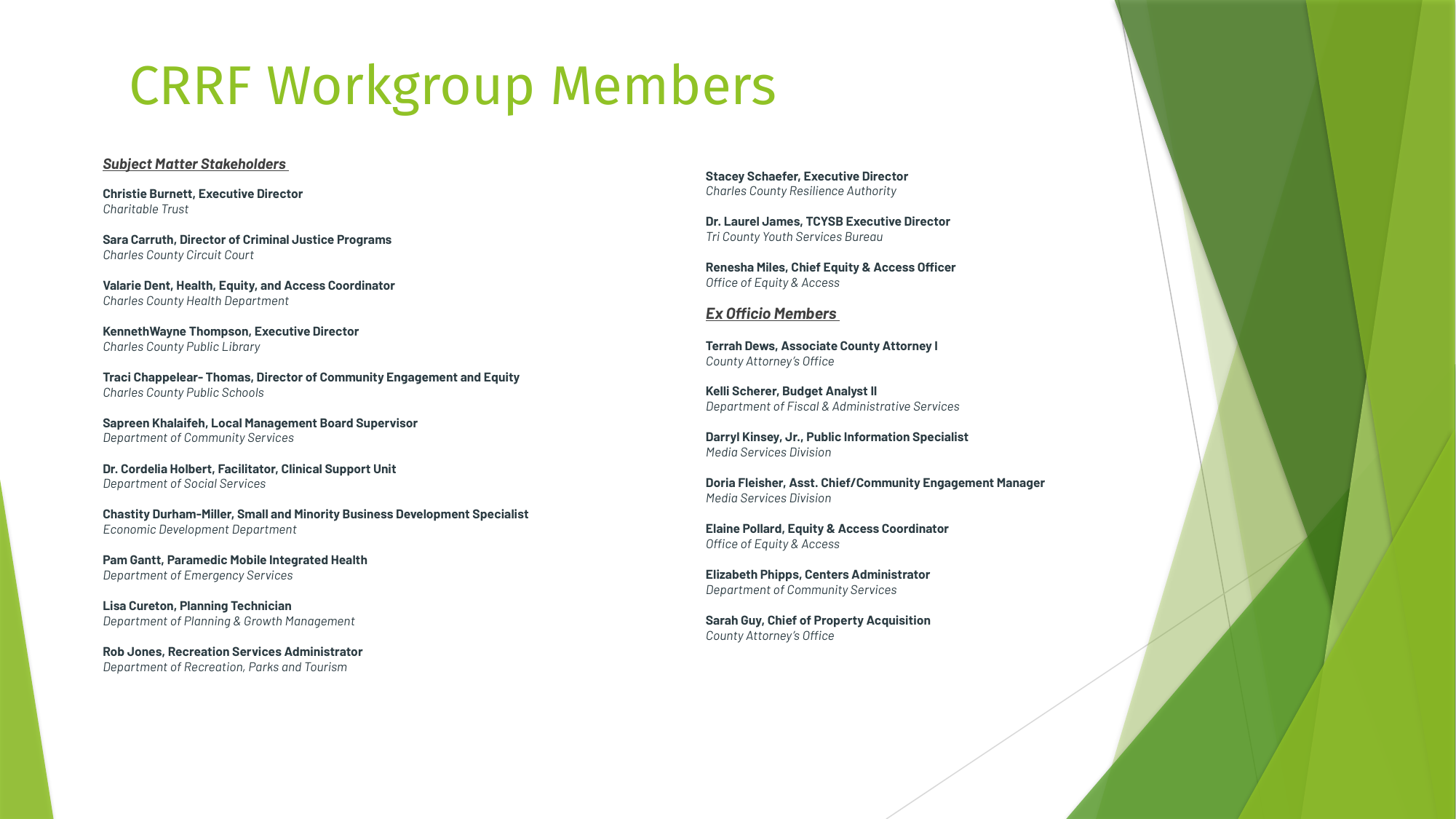

# CRRF Workgroup Members
Subject Matter Stakeholders

Christie Burnett, Executive Director
Charitable Trust

Sara Carruth, Director of Criminal Justice Programs
Charles County Circuit Court

Valarie Dent, Health, Equity, and Access Coordinator
Charles County Health Department

KennethWayne Thompson, Executive Director
Charles County Public Library

Traci Chappelear- Thomas, Director of Community Engagement and Equity
Charles County Public Schools

Sapreen Khalaifeh, Local Management Board Supervisor
Department of Community Services

Dr. Cordelia Holbert, Facilitator, Clinical Support Unit
Department of Social Services

Chastity Durham-Miller, Small and Minority Business Development Specialist
Economic Development Department

Pam Gantt, Paramedic Mobile Integrated Health
Department of Emergency Services

Lisa Cureton, Planning Technician
Department of Planning & Growth Management

Rob Jones, Recreation Services Administrator
Department of Recreation, Parks and Tourism

Stacey Schaefer, Executive Director
Charles County Resilience Authority

Dr. Laurel James, TCYSB Executive Director
Tri County Youth Services Bureau

Renesha Miles, Chief Equity & Access Officer
Office of Equity & Access

Ex Officio Members

Terrah Dews, Associate County Attorney I
County Attorney’s Office

Kelli Scherer, Budget Analyst II
Department of Fiscal & Administrative Services

Darryl Kinsey, Jr., Public Information Specialist
Media Services Division

Doria Fleisher, Asst. Chief/Community Engagement Manager
Media Services Division

Elaine Pollard, Equity & Access Coordinator
Office of Equity & Access

Elizabeth Phipps, Centers Administrator
Department of Community Services

Sarah Guy, Chief of Property Acquisition
County Attorney’s Office